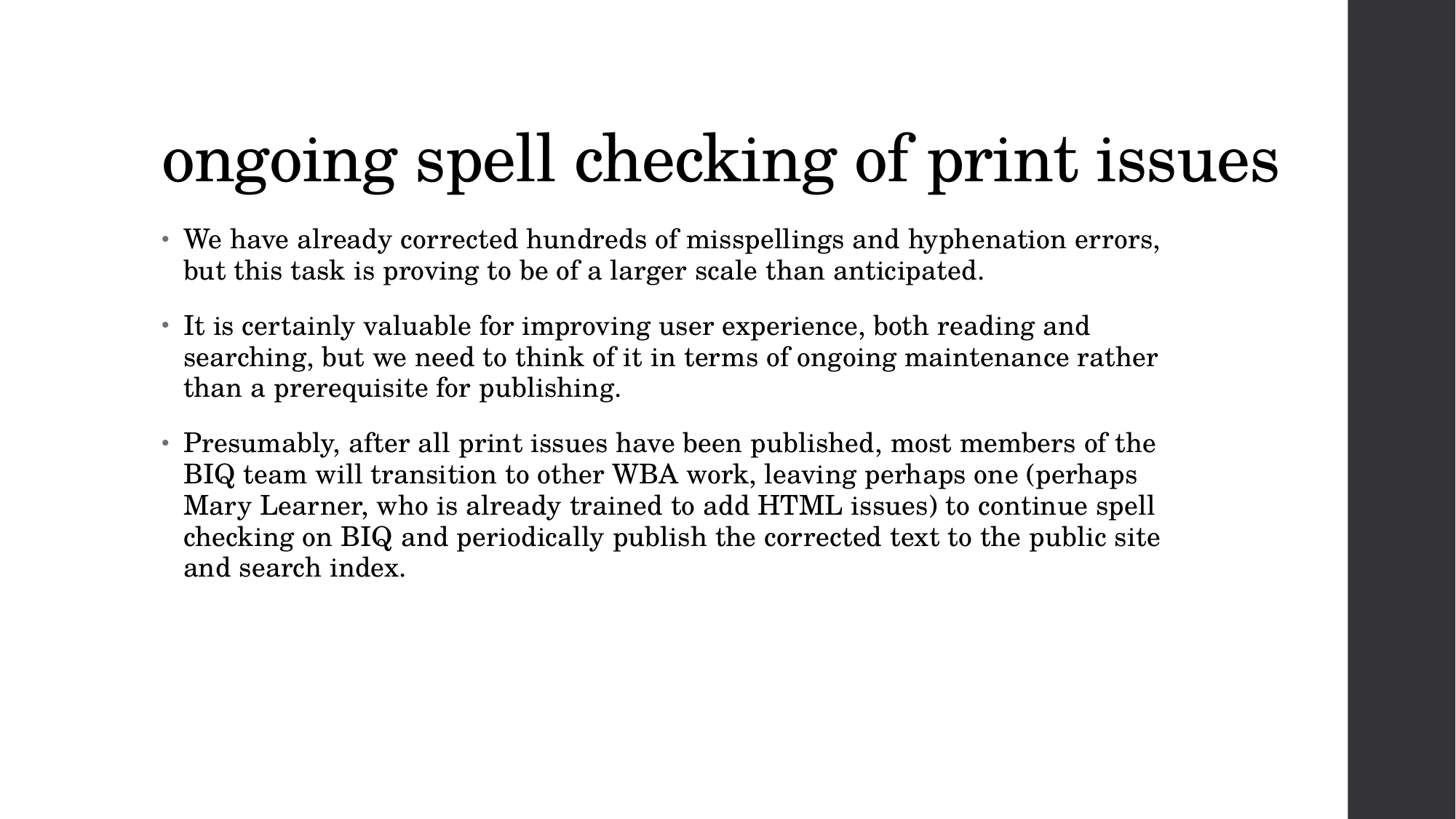

# ongoing spell checking of print issues
We have already corrected hundreds of misspellings and hyphenation errors, but this task is proving to be of a larger scale than anticipated.
It is certainly valuable for improving user experience, both reading and searching, but we need to think of it in terms of ongoing maintenance rather than a prerequisite for publishing.
Presumably, after all print issues have been published, most members of the BIQ team will transition to other WBA work, leaving perhaps one (perhaps Mary Learner, who is already trained to add HTML issues) to continue spell checking on BIQ and periodically publish the corrected text to the public site and search index.